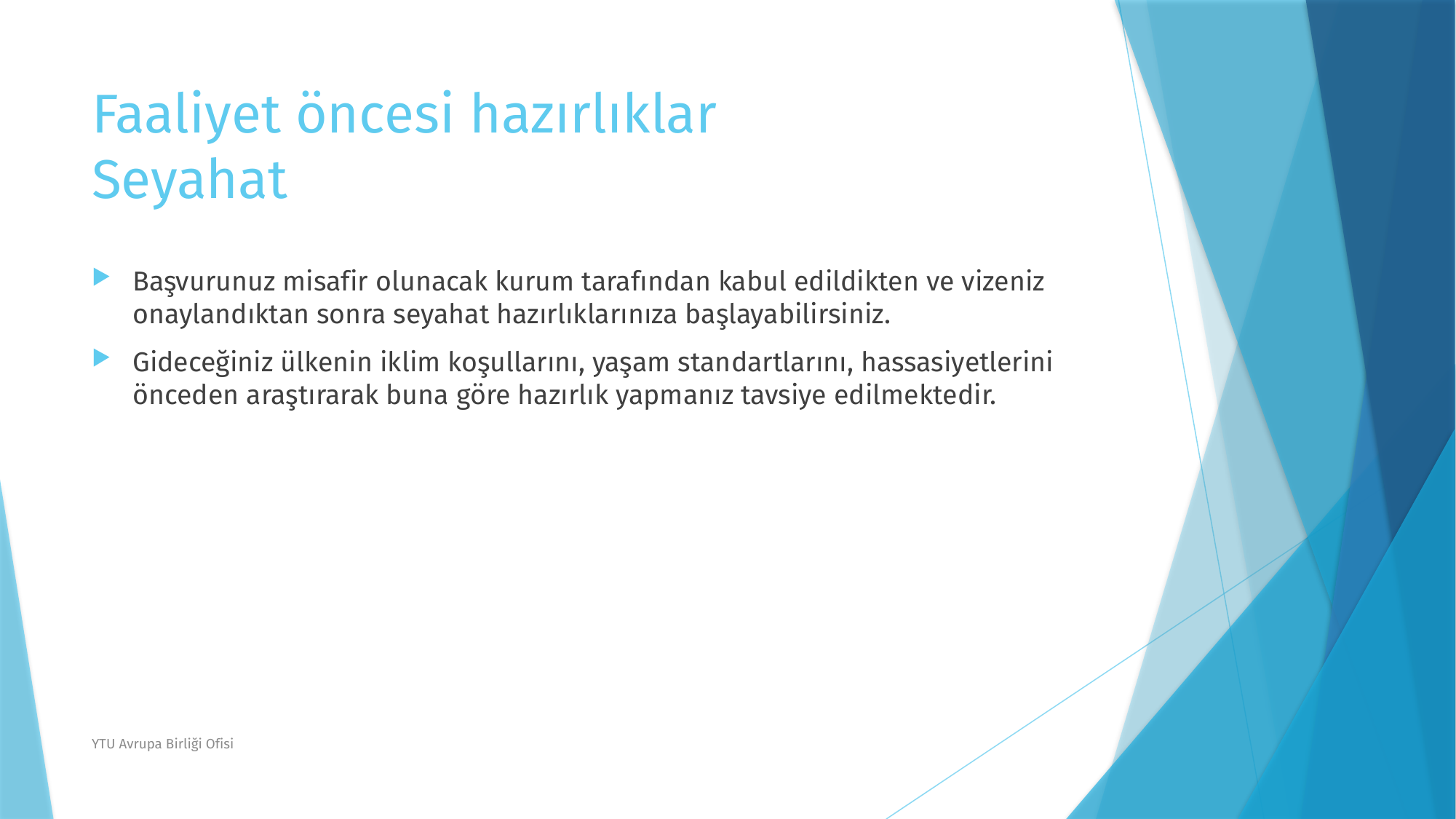

# Faaliyet öncesi hazırlıklar Seyahat
Başvurunuz misafir olunacak kurum tarafından kabul edildikten ve vizeniz onaylandıktan sonra seyahat hazırlıklarınıza başlayabilirsiniz.
Gideceğiniz ülkenin iklim koşullarını, yaşam standartlarını, hassasiyetlerini  önceden araştırarak buna göre hazırlık yapmanız tavsiye edilmektedir.

YTU Avrupa Birliği Ofisi